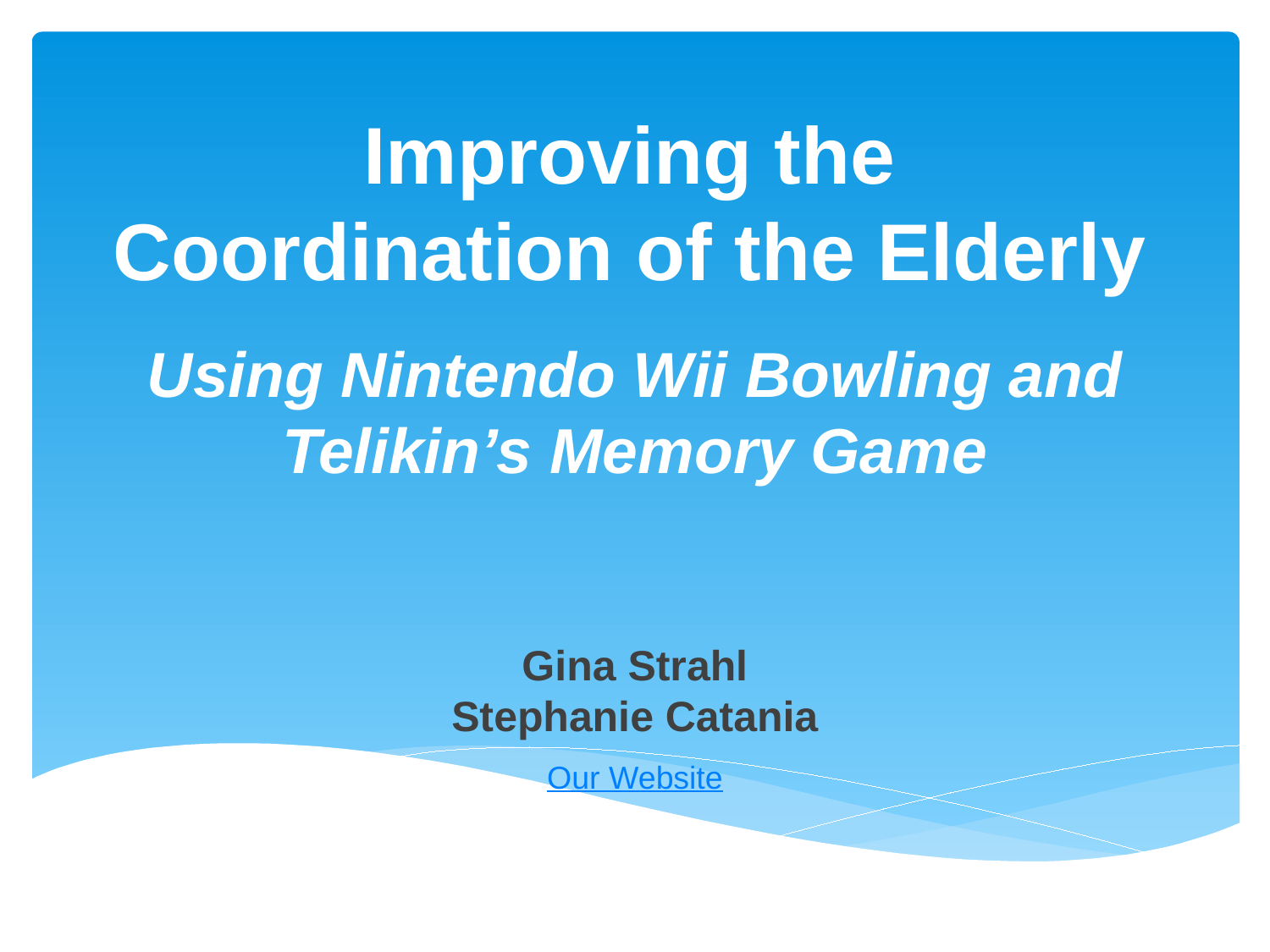

# Improving the Coordination of the Elderly
Using Nintendo Wii Bowling and Telikin’s Memory Game

Gina Strahl
Stephanie Catania
Our Website